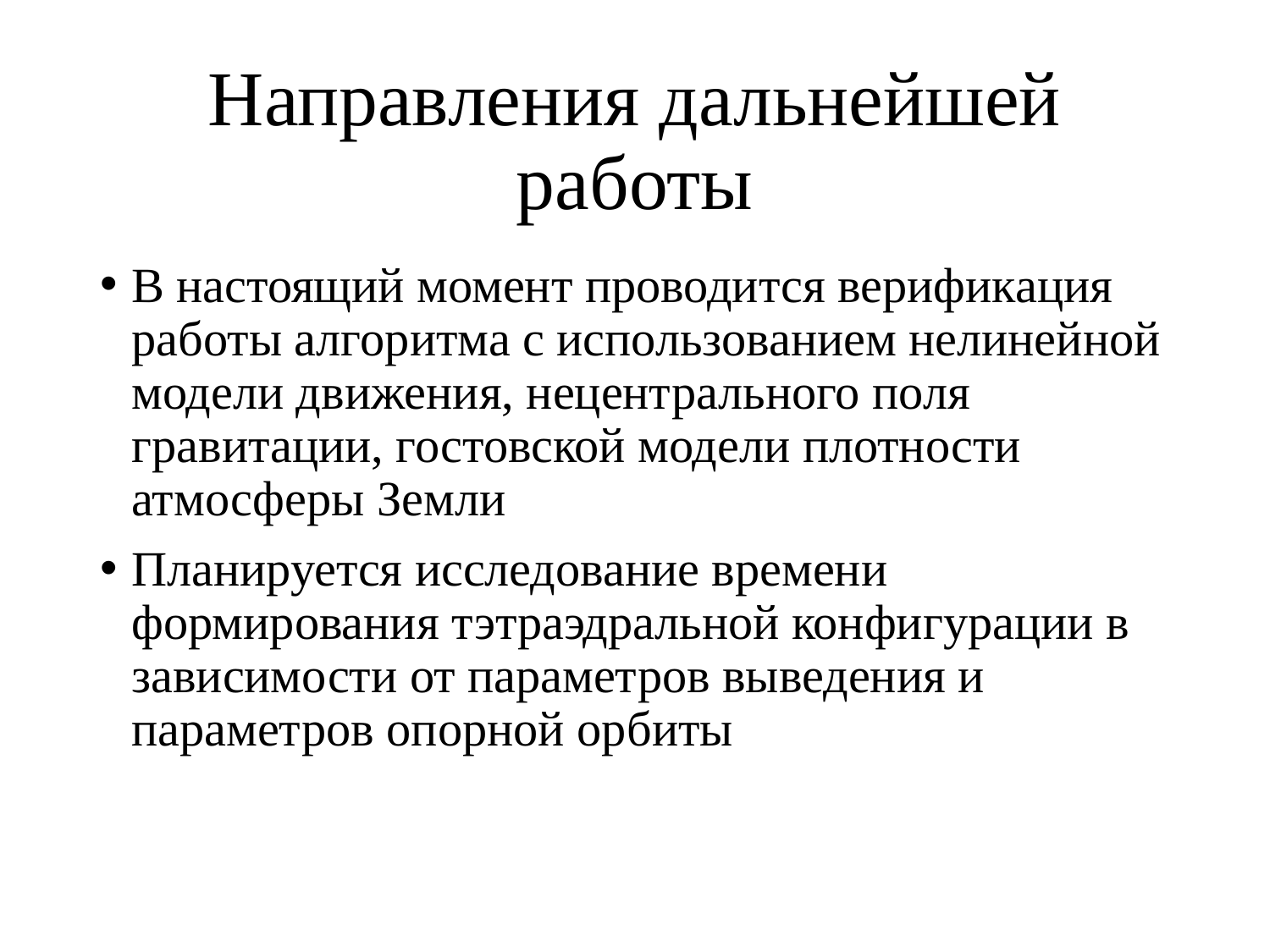

# Направления дальнейшей работы
В настоящий момент проводится верификация работы алгоритма с использованием нелинейной модели движения, нецентрального поля гравитации, гостовской модели плотности атмосферы Земли
Планируется исследование времени формирования тэтраэдральной конфигурации в зависимости от параметров выведения и параметров опорной орбиты